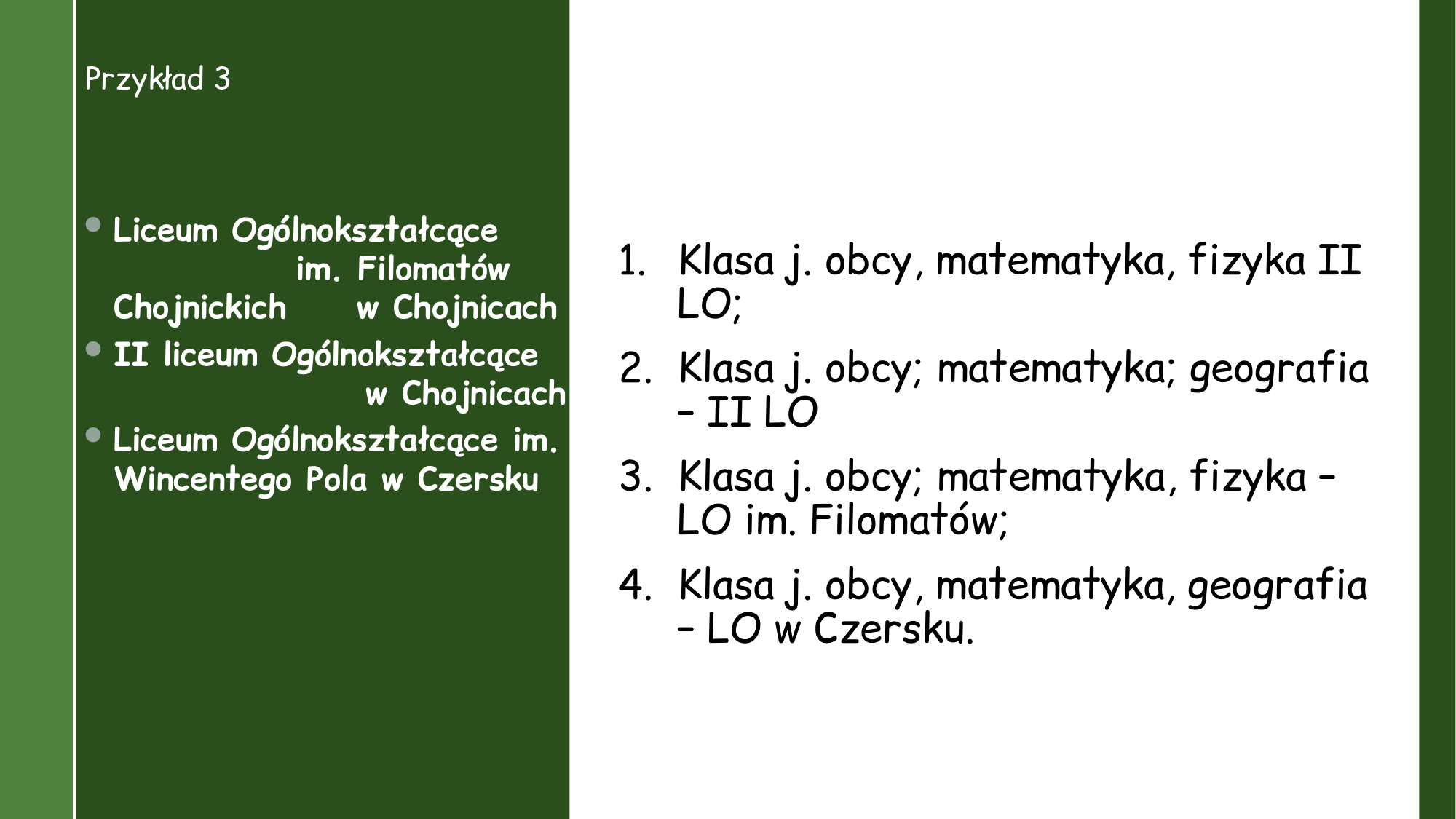

Przykład 3

Klasa j. obcy, matematyka, fizyka II LO;
Klasa j. obcy; matematyka; geografia – II LO
Klasa j. obcy; matematyka, fizyka – LO im. Filomatów;
Klasa j. obcy, matematyka, geografia – LO w Czersku.

Liceum Ogólnokształcące                   im. Filomatów Chojnickich     w Chojnicach
II liceum Ogólnokształcące                     w Chojnicach
Liceum Ogólnokształcące im. Wincentego Pola w Czersku